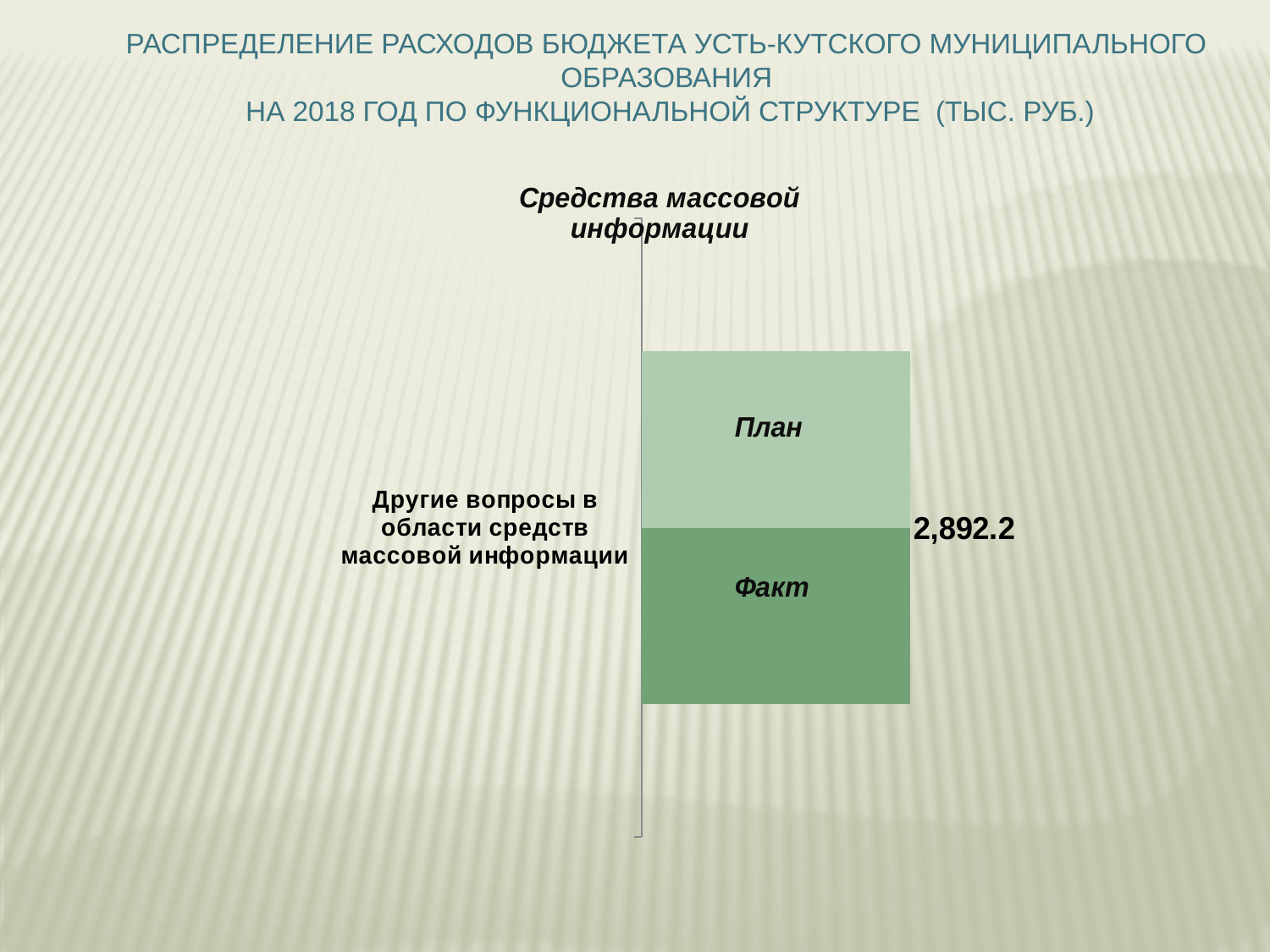

Распределение расходов бюджета усть-кутского муниципального образования
 на 2018 год по функциональной структуре  (тыс. руб.)

### Chart

| Category | Средства массовой информации | Ряд 2 |
|---|---|---|
| Другие вопросы в области средств массовой информации | 2892.2 | 2892.2 |